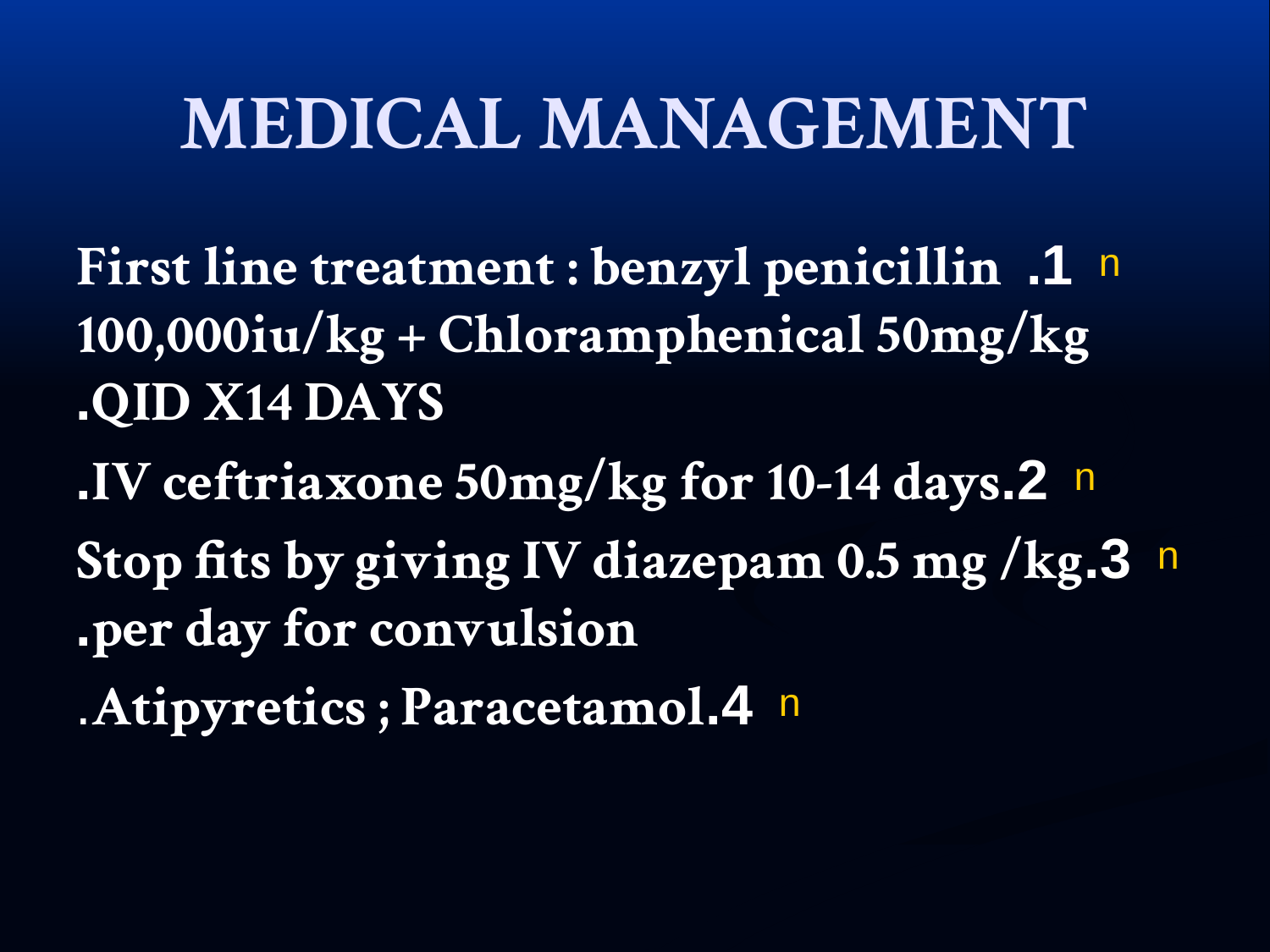

# MEDICAL MANAGEMENT
1.First line treatment : benzyl penicillin   100,000iu/kg + Chloramphenical 50mg/kg QID X14 DAYS.
2.IV ceftriaxone 50mg/kg for 10-14 days.
3.Stop fits by giving IV diazepam 0.5 mg /kg per day for convulsion.
4.Atipyretics ; Paracetamol.